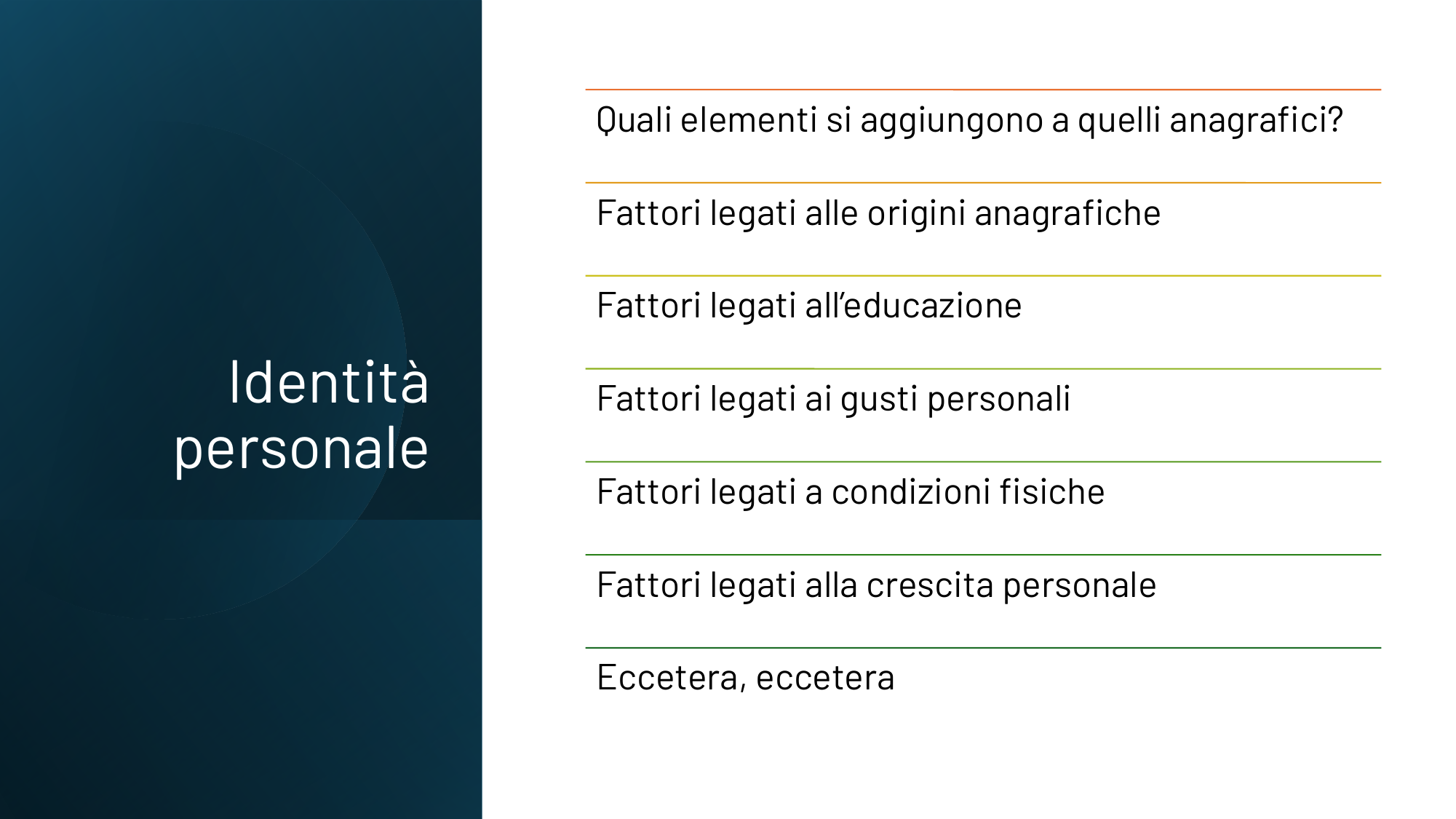

Quali elementi si aggiungono a quelli anagrafici?
Fattori legati alle origini anagrafiche
Fattori legati all’educazione
Fattori legati ai gusti personali
Fattori legati a condizioni fisiche
Fattori legati alla crescita personale
Eccetera, eccetera

# Identità personale